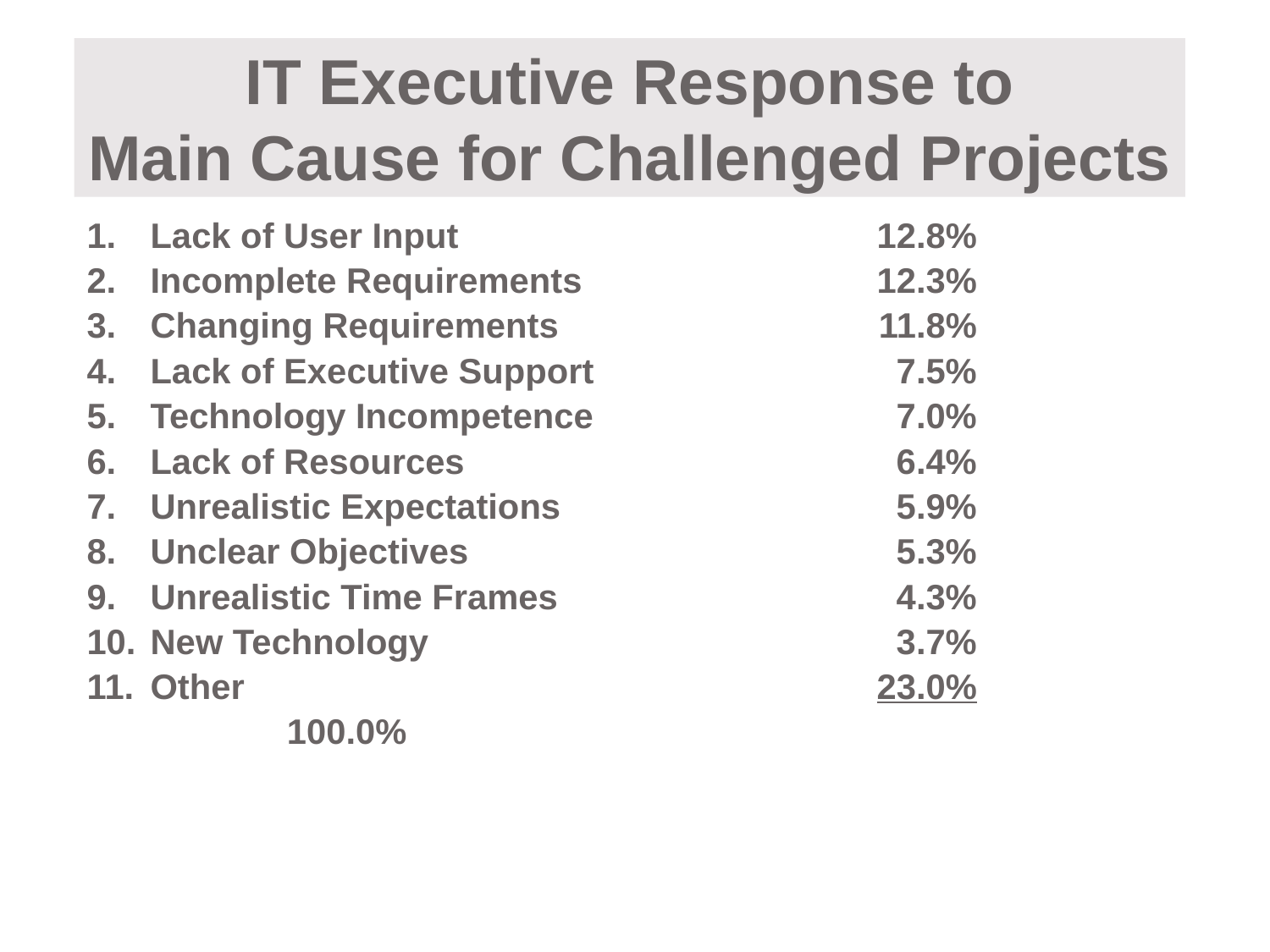

# IT Executive Response to Main Cause for Challenged Projects
Lack of User Input	12.8%
Incomplete Requirements	12.3%
Changing Requirements	11.8%
Lack of Executive Support	7.5%
Technology Incompetence	7.0%
Lack of Resources	6.4%
Unrealistic Expectations	5.9%
Unclear Objectives	5.3%
Unrealistic Time Frames	4.3%
New Technology	3.7%
Other	23.0%
   		 100.0%
15